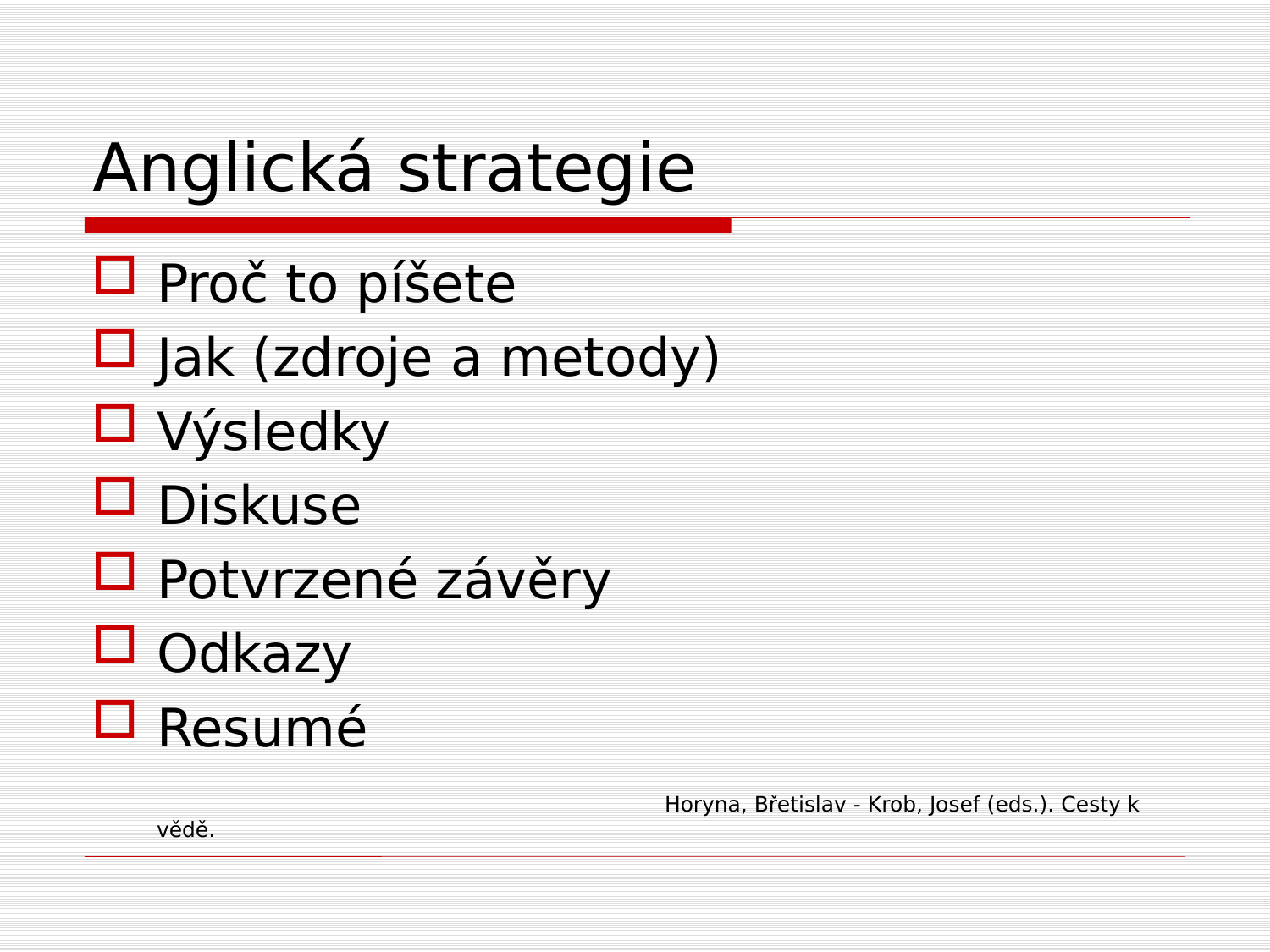

# Anglická strategie
Proč to píšete
Jak (zdroje a metody)
Výsledky
Diskuse
Potvrzené závěry
Odkazy
Resumé

					Horyna, Břetislav - Krob, Josef (eds.). Cesty k vědě.